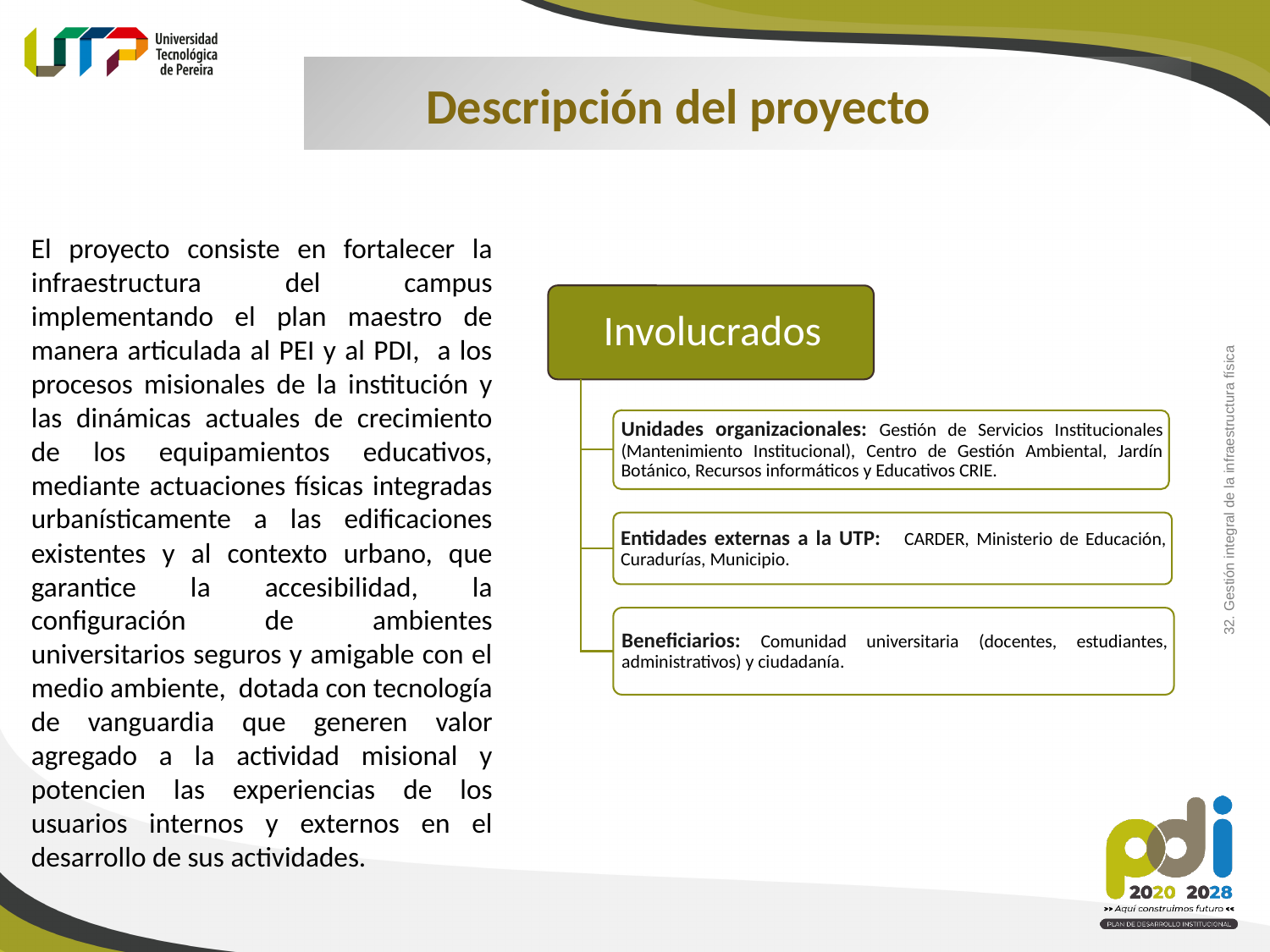

Descripción del proyecto
Involucrados
Unidades organizacionales: Gestión de Servicios Institucionales (Mantenimiento Institucional), Centro de Gestión Ambiental, Jardín Botánico, Recursos informáticos y Educativos CRIE.
Entidades externas a la UTP:   CARDER, Ministerio de Educación, Curadurías, Municipio.
Beneficiarios: Comunidad universitaria (docentes, estudiantes, administrativos) y ciudadanía.
El proyecto consiste en fortalecer la infraestructura del campus implementando el plan maestro de manera articulada al PEI y al PDI,  a los procesos misionales de la institución y las dinámicas actuales de crecimiento de los equipamientos educativos, mediante actuaciones físicas integradas urbanísticamente a las edificaciones existentes y al contexto urbano, que garantice la accesibilidad, la configuración de ambientes universitarios seguros y amigable con el medio ambiente,  dotada con tecnología de vanguardia que generen valor agregado a la actividad misional y potencien las experiencias de los usuarios internos y externos en el desarrollo de sus actividades.
32. Gestión integral de la infraestructura física